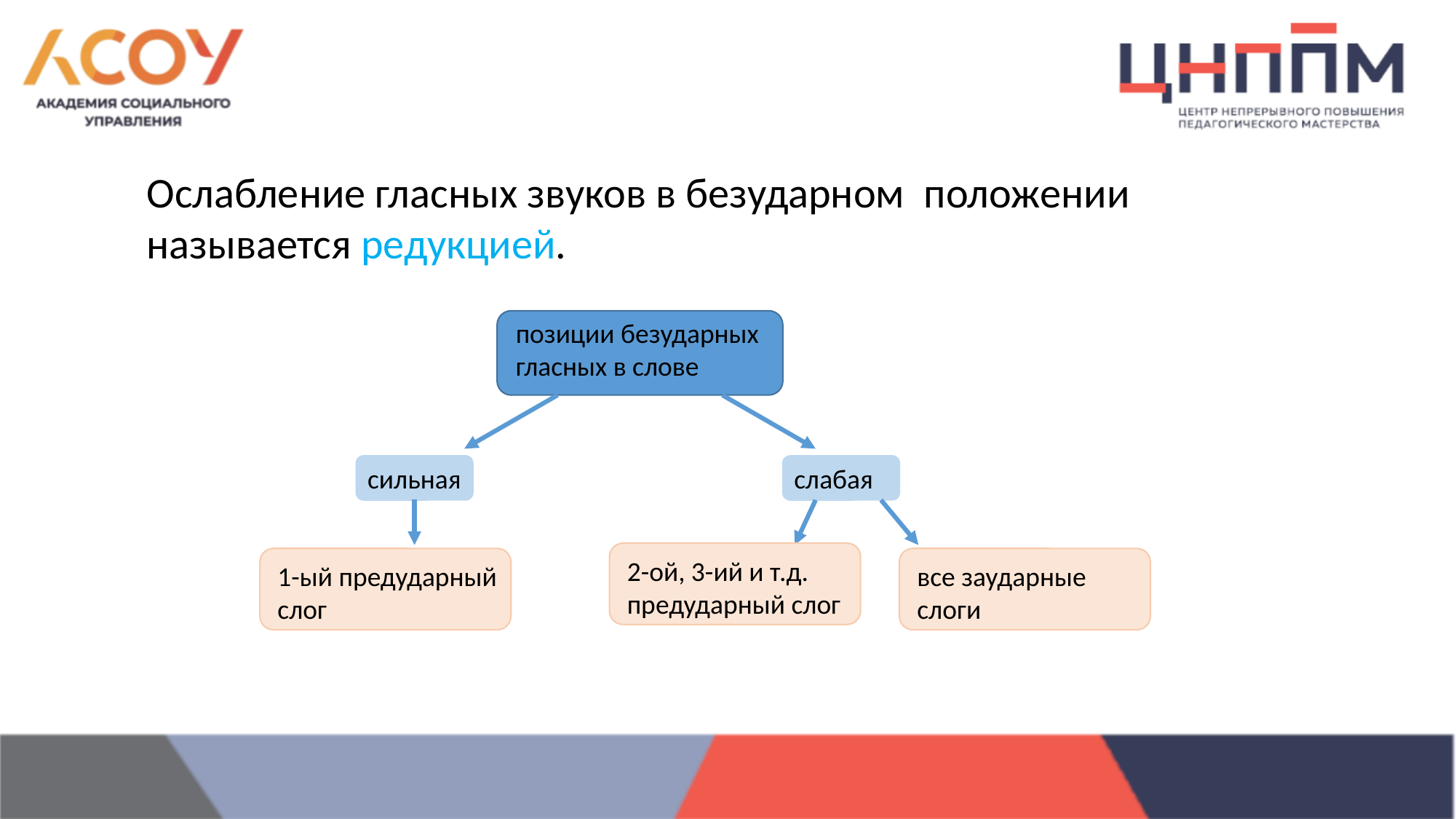

Ослабление гласных звуков в безударном  положении называется редукцией.

позиции безударных гласных в слове

сильная

слабая

2-ой, 3-ий и т.д. предударный слог

1-ый предударный слог

все заударные слоги